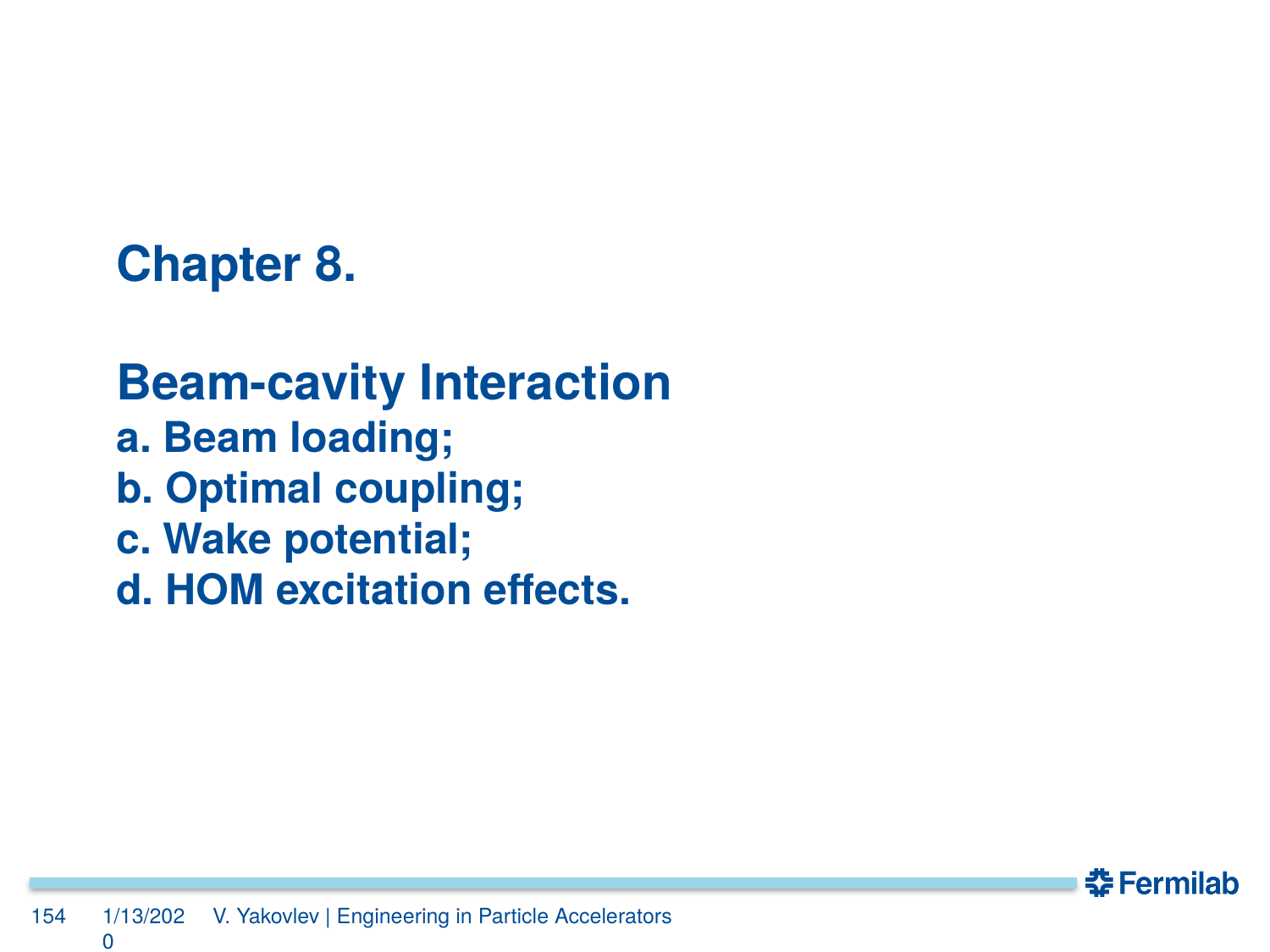

# Chapter 8. Beam-cavity Interaction a. Beam loading; b. Optimal coupling; c. Wake potential; d. HOM excitation effects.
154
1/13/2020
V. Yakovlev | Engineering in Particle Accelerators